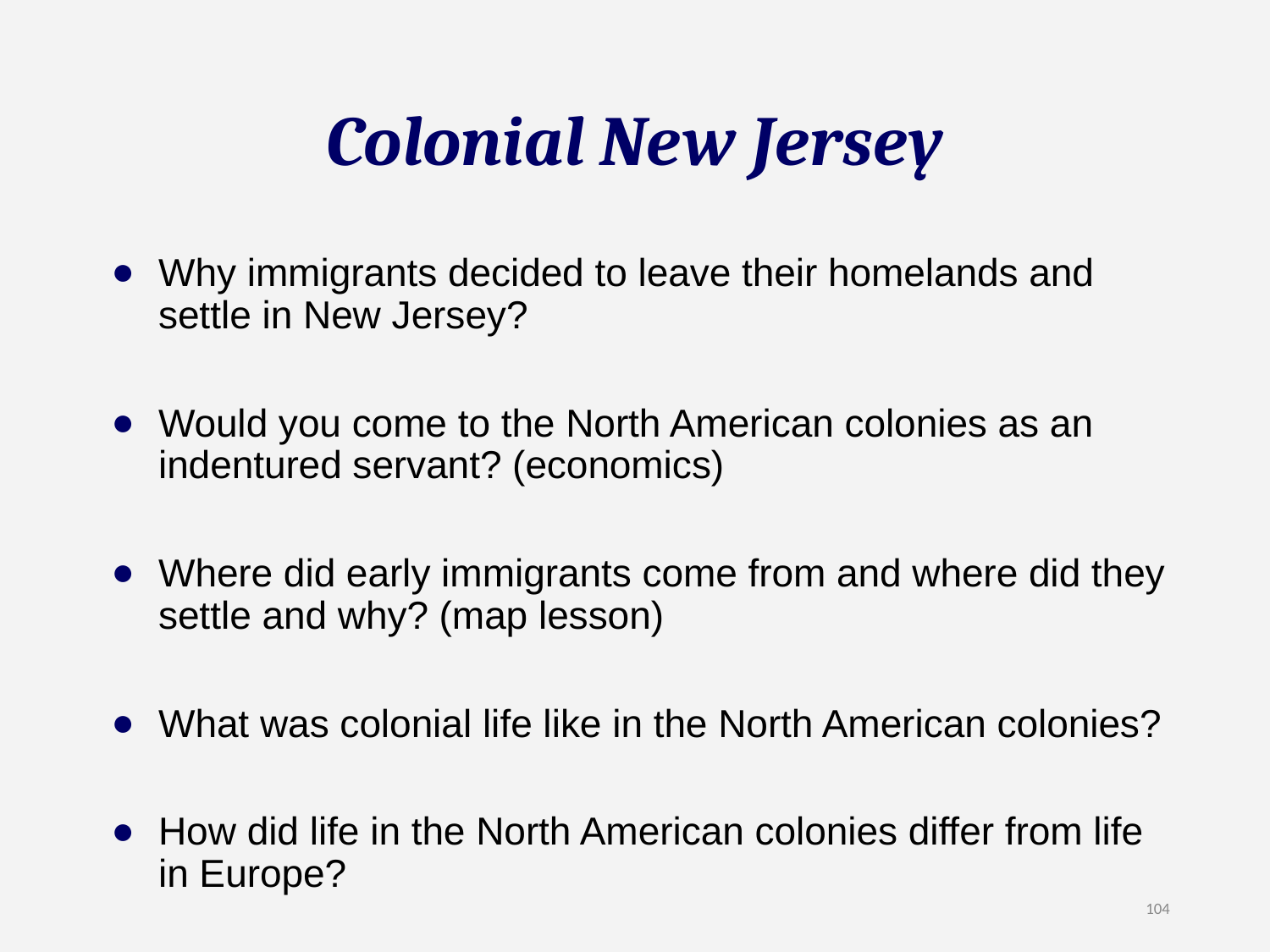

# Colonial New Jersey
Why immigrants decided to leave their homelands and settle in New Jersey?

Would you come to the North American colonies as an indentured servant? (economics)

Where did early immigrants come from and where did they settle and why? (map lesson)

What was colonial life like in the North American colonies?

How did life in the North American colonies differ from life in Europe?
104